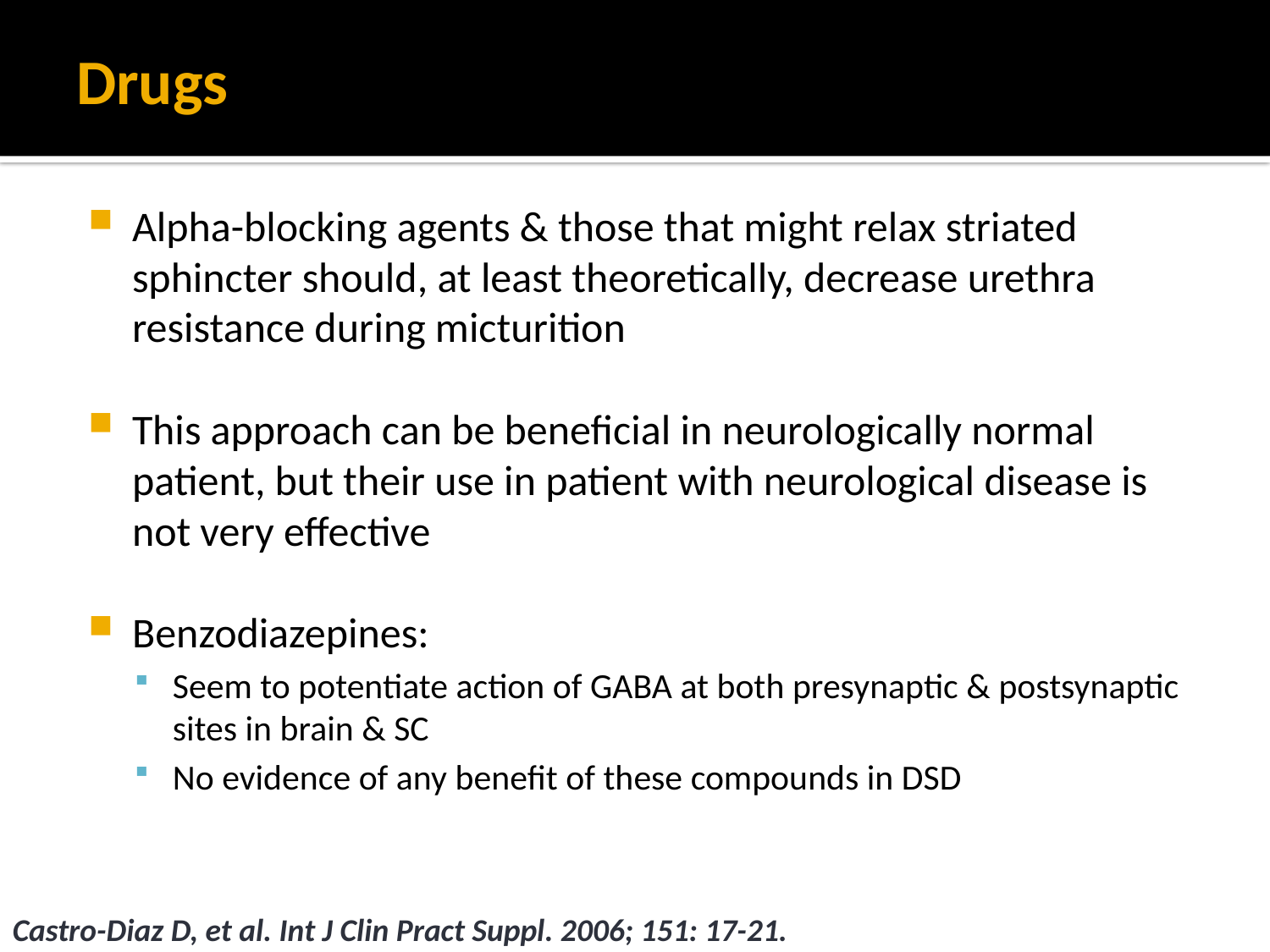

# Drugs
Alpha-blocking agents & those that might relax striated sphincter should, at least theoretically, decrease urethra resistance during micturition

This approach can be beneficial in neurologically normal patient, but their use in patient with neurological disease is not very effective

Benzodiazepines:
Seem to potentiate action of GABA at both presynaptic & postsynaptic sites in brain & SC
No evidence of any benefit of these compounds in DSD
Castro-Diaz D, et al. Int J Clin Pract Suppl. 2006; 151: 17-21.